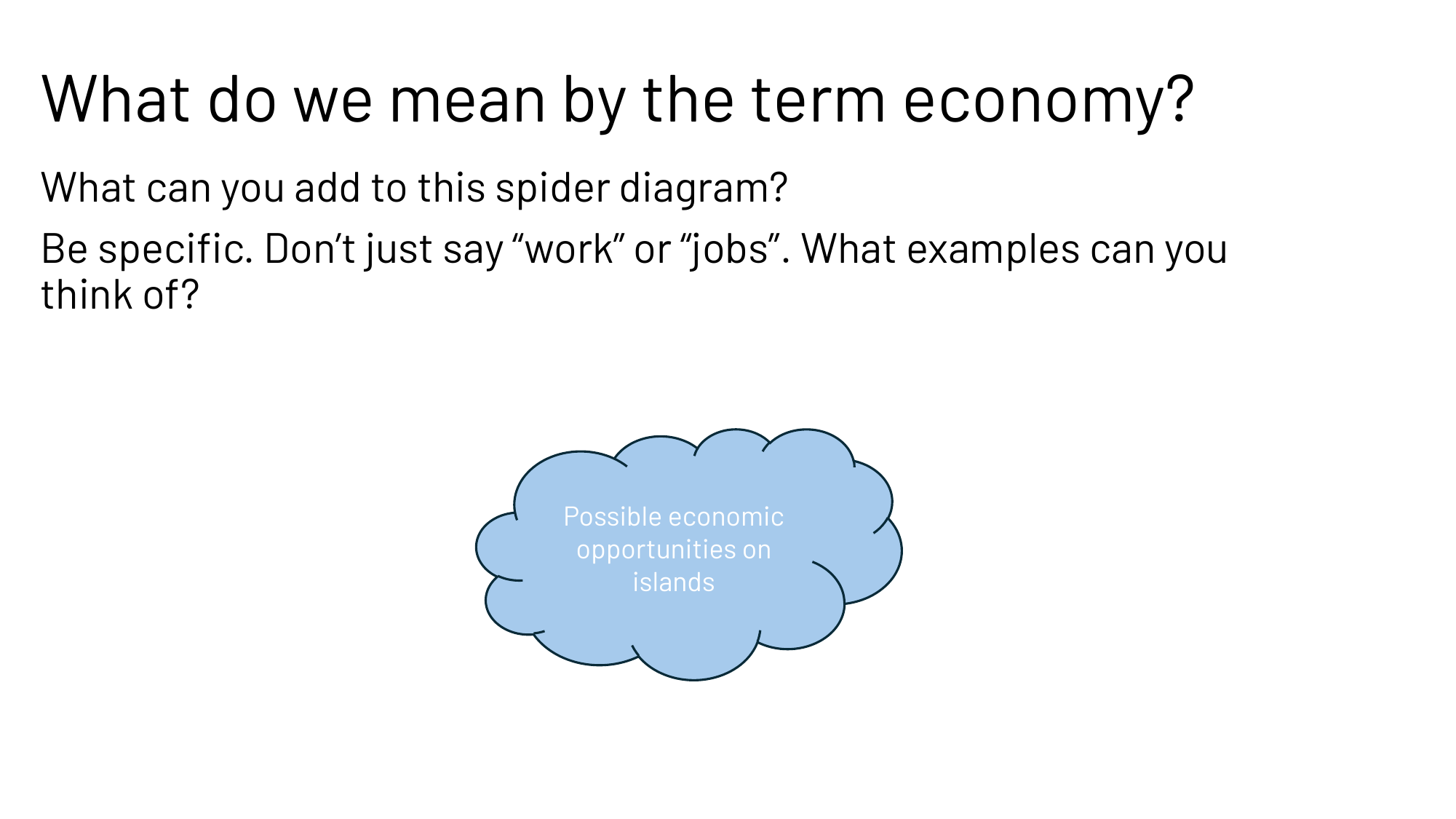

# What do we mean by the term economy?
What can you add to this spider diagram?
Be specific. Don’t just say “work” or “jobs”. What examples can you think of?
Possible economic opportunities on islands